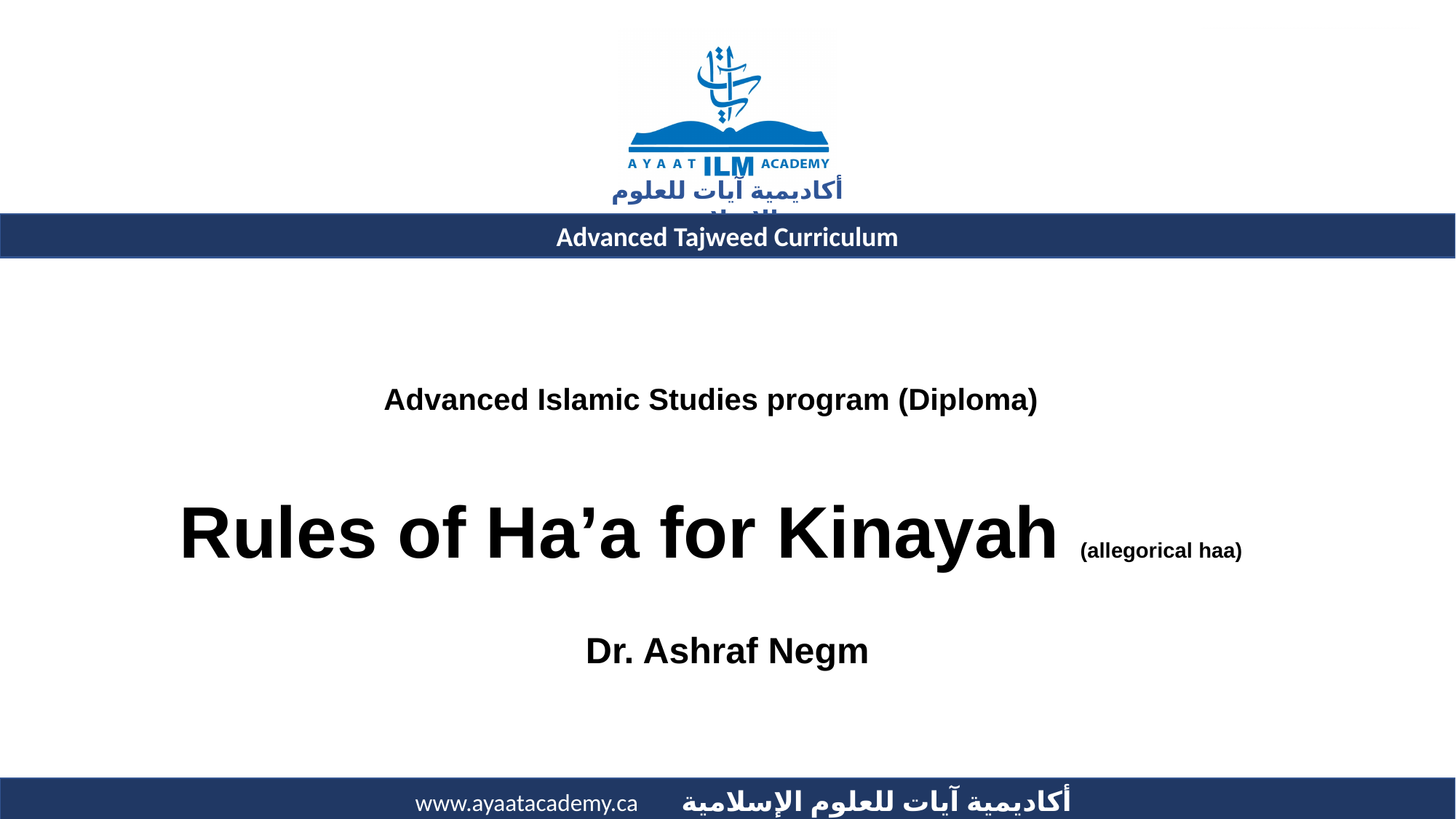

# Advanced Islamic Studies program (Diploma) Rules of Ha’a for Kinayah (allegorical haa)
Dr. Ashraf Negm